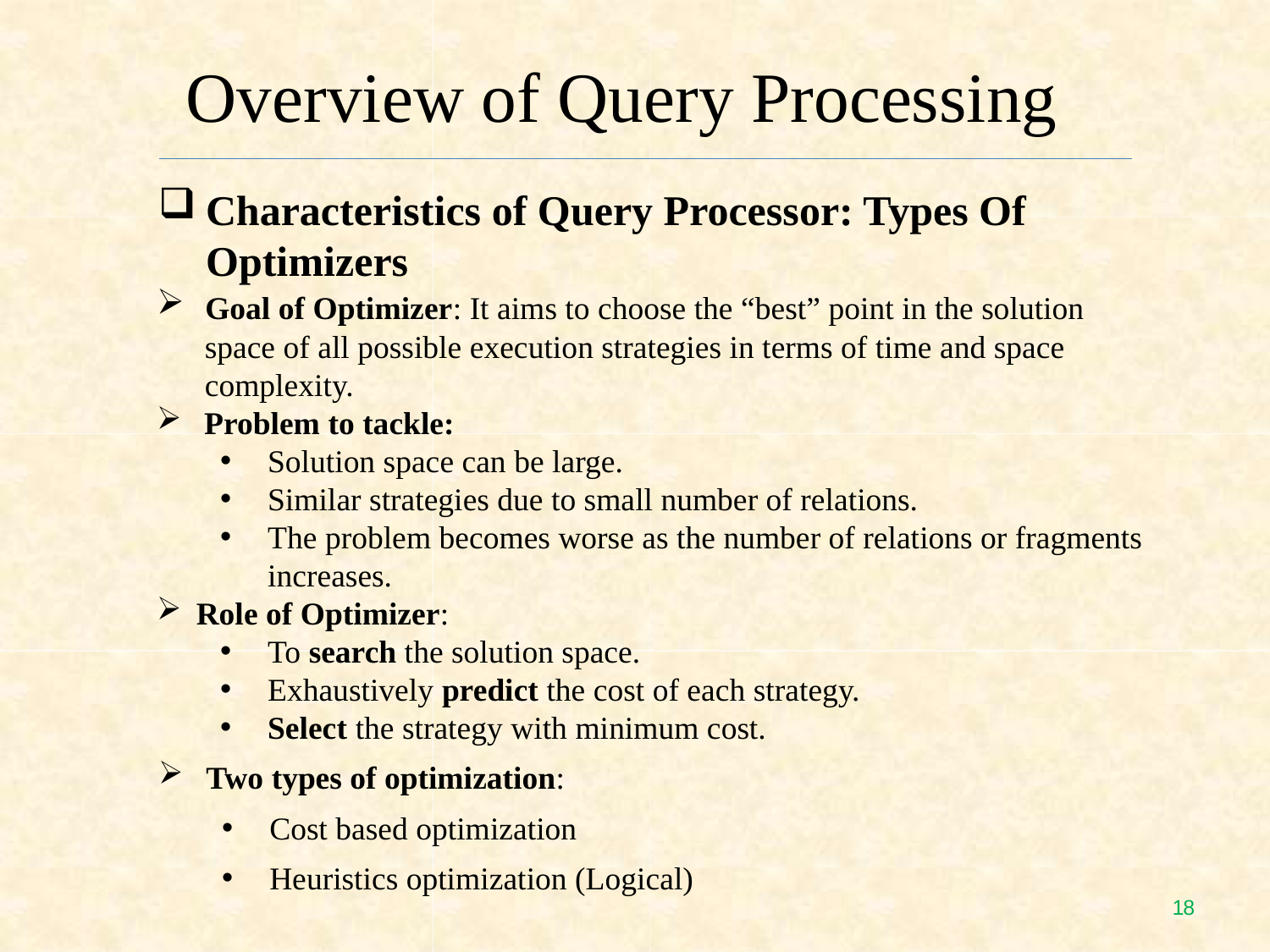

# Overview of Query Processing

Characteristics of Query Processor: Types Of Optimizers
 Goal of Optimizer: It aims to choose the “best” point in the solution
      space of all possible execution strategies in terms of time and space
      complexity.
Problem to tackle:
Solution space can be large.
Similar strategies due to small number of relations.
The problem becomes worse as the number of relations or fragments increases.
Role of Optimizer:
To search the solution space.
Exhaustively predict the cost of each strategy.
Select the strategy with minimum cost.
Two types of optimization:
Cost based optimization
Heuristics optimization (Logical)
18